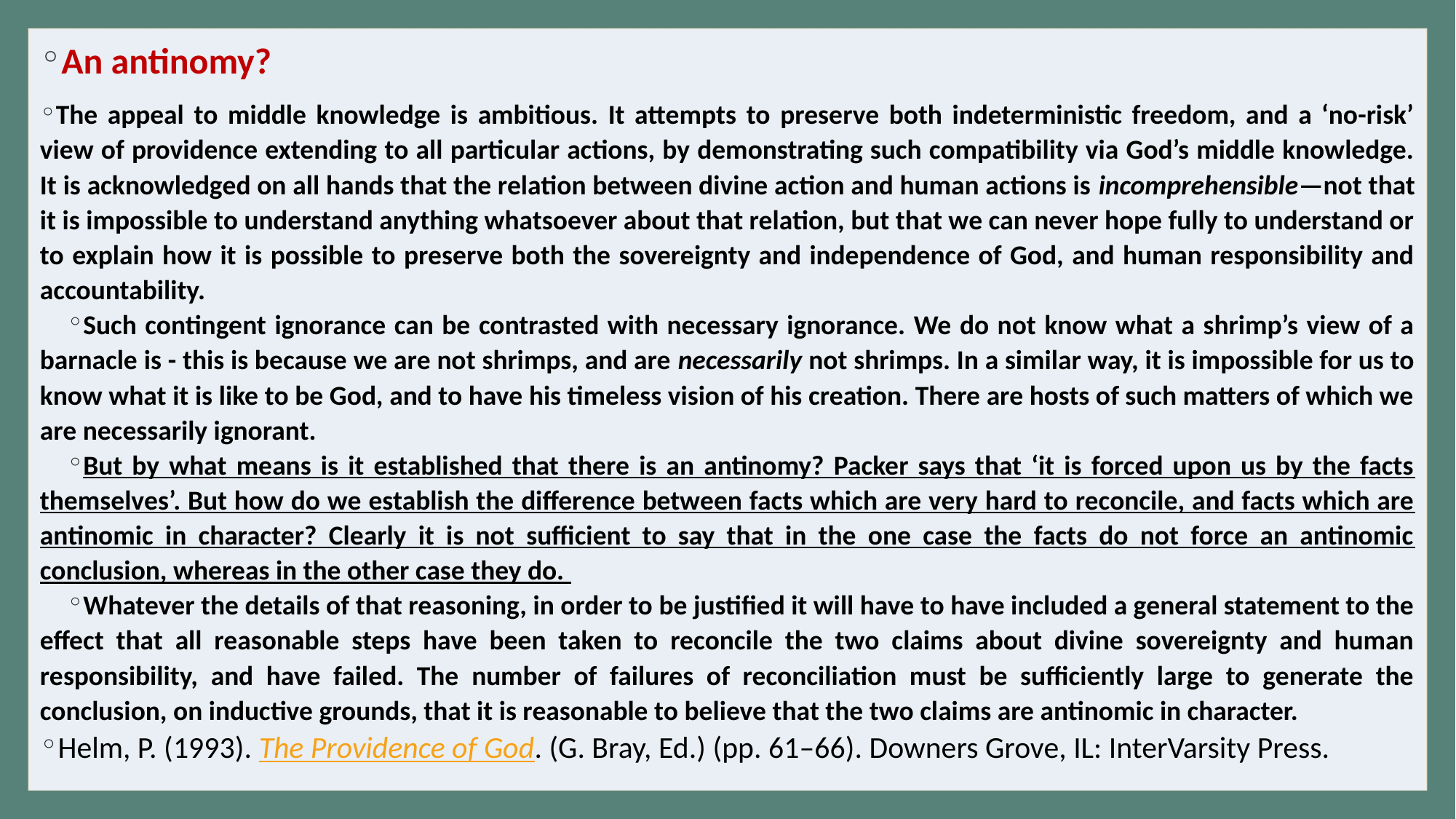

#
An antinomy?
The appeal to middle knowledge is ambitious. It attempts to preserve both indeterministic freedom, and a ‘no-risk’ view of providence extending to all particular actions, by demonstrating such compatibility via God’s middle knowledge. It is acknowledged on all hands that the relation between divine action and human actions is incomprehensible—not that it is impossible to understand anything whatsoever about that relation, but that we can never hope fully to understand or to explain how it is possible to preserve both the sovereignty and independence of God, and human responsibility and accountability.
Such contingent ignorance can be contrasted with necessary ignorance. We do not know what a shrimp’s view of a barnacle is - this is because we are not shrimps, and are necessarily not shrimps. In a similar way, it is impossible for us to know what it is like to be God, and to have his timeless vision of his creation. There are hosts of such matters of which we are necessarily ignorant.
But by what means is it established that there is an antinomy? Packer says that ‘it is forced upon us by the facts themselves’. But how do we establish the difference between facts which are very hard to reconcile, and facts which are antinomic in character? Clearly it is not sufficient to say that in the one case the facts do not force an antinomic conclusion, whereas in the other case they do.
Whatever the details of that reasoning, in order to be justified it will have to have included a general statement to the effect that all reasonable steps have been taken to reconcile the two claims about divine sovereignty and human responsibility, and have failed. The number of failures of reconciliation must be sufficiently large to generate the conclusion, on inductive grounds, that it is reasonable to believe that the two claims are antinomic in character.
Helm, P. (1993). The Providence of God. (G. Bray, Ed.) (pp. 61–66). Downers Grove, IL: InterVarsity Press.